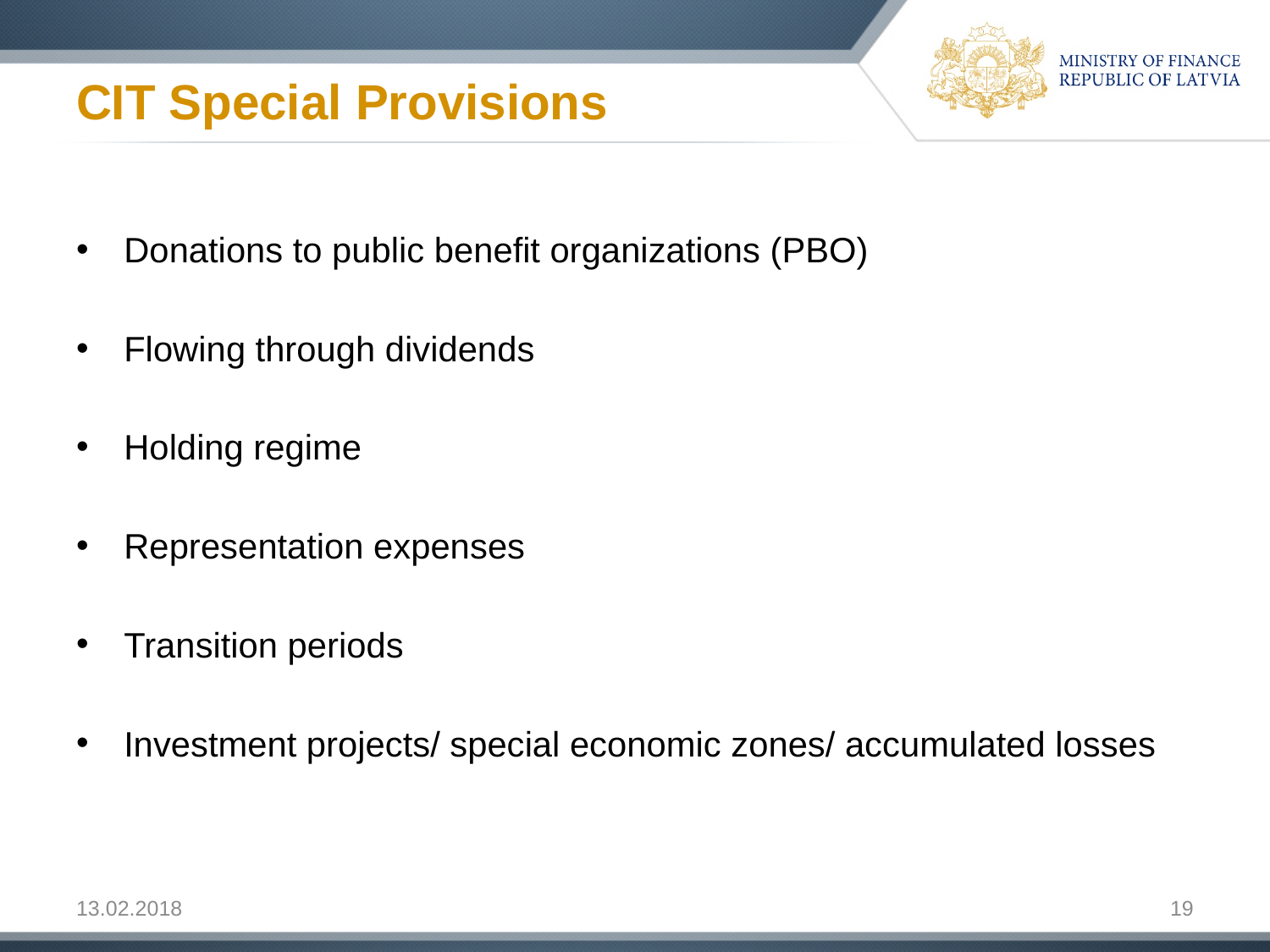

# CIT Special Provisions

Donations to public benefit organizations (PBO)

Flowing through dividends

Holding regime

Representation expenses

Transition periods

Investment projects/ special economic zones/ accumulated losses

13.02.2018
19